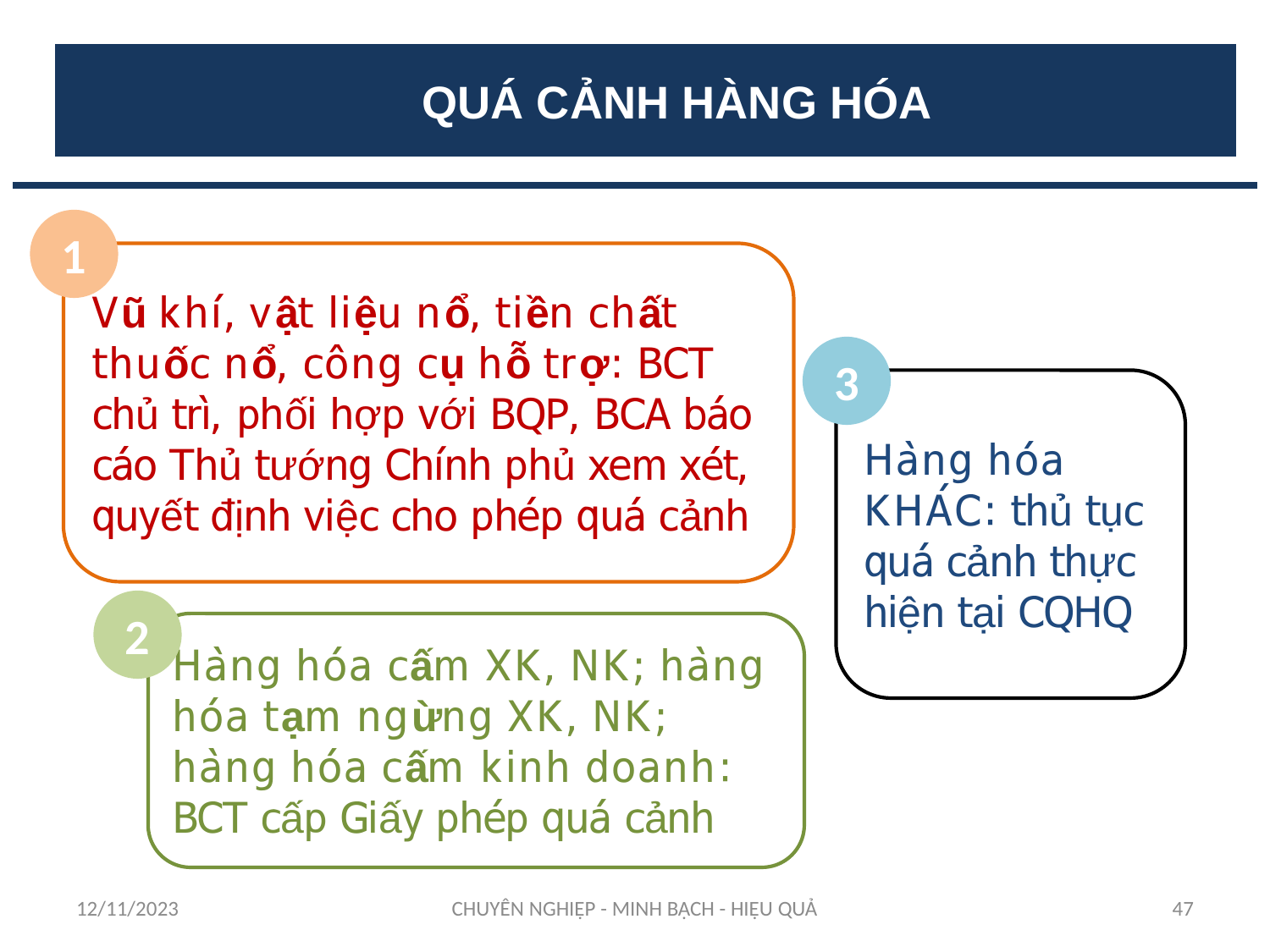

QUÁ CẢNH HÀNG HÓA

1
Vũ khí, vật liệu nổ, tiền chất thuốc nổ, công cụ hỗ trợ: BCT chủ trì, phối hợp với BQP, BCA báo cáo Thủ tướng Chính phủ xem xét, quyết định việc cho phép quá cảnh
3
Hàng hóa KHÁC: thủ tục quá cảnh thực hiện tại CQHQ
2
Hàng hóa cấm XK, NK; hàng hóa tạm ngừng XK, NK; hàng hóa cấm kinh doanh: BCT cấp Giấy phép quá cảnh
12/11/2023
CHUYÊN NGHIỆP - MINH BẠCH - HIỆU QUẢ
47